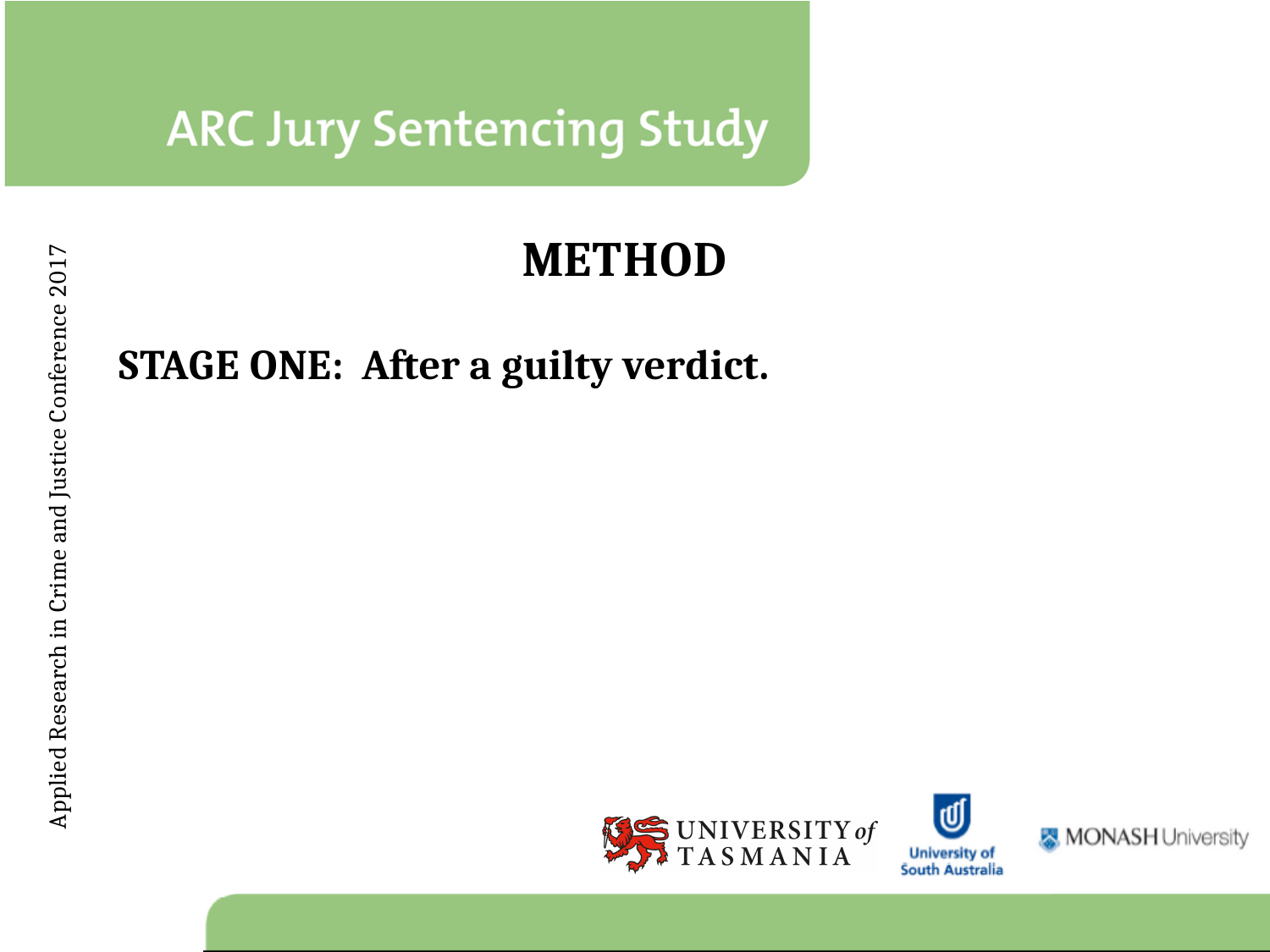

# METHOD
STAGE ONE:  After a guilty verdict.

Applied Research in Crime and Justice Conference 2017